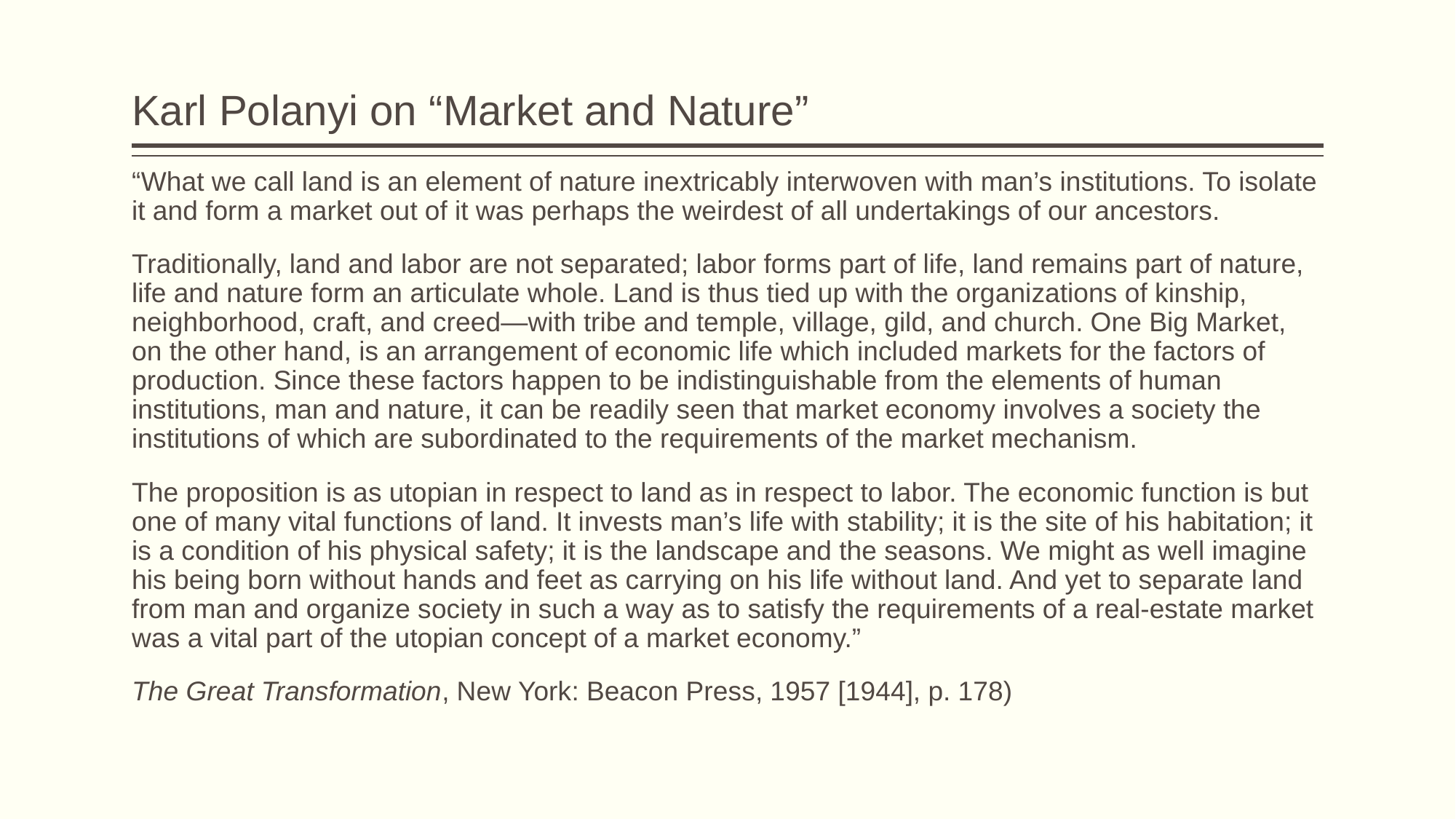

# Karl Polanyi on “Market and Nature”
“What we call land is an element of nature inextricably interwoven with man’s institutions. To isolate it and form a market out of it was perhaps the weirdest of all undertakings of our ancestors.
Traditionally, land and labor are not separated; labor forms part of life, land remains part of nature, life and nature form an articulate whole. Land is thus tied up with the organizations of kinship, neighborhood, craft, and creed—with tribe and temple, village, gild, and church. One Big Market, on the other hand, is an arrangement of economic life which included markets for the factors of production. Since these factors happen to be indistinguishable from the elements of human institutions, man and nature, it can be readily seen that market economy involves a society the institutions of which are subordinated to the requirements of the market mechanism.
The proposition is as utopian in respect to land as in respect to labor. The economic function is but one of many vital functions of land. It invests man’s life with stability; it is the site of his habitation; it is a condition of his physical safety; it is the landscape and the seasons. We might as well imagine his being born without hands and feet as carrying on his life without land. And yet to separate land from man and organize society in such a way as to satisfy the requirements of a real-estate market was a vital part of the utopian concept of a market economy.”
The Great Transformation, New York: Beacon Press, 1957 [1944], p. 178)